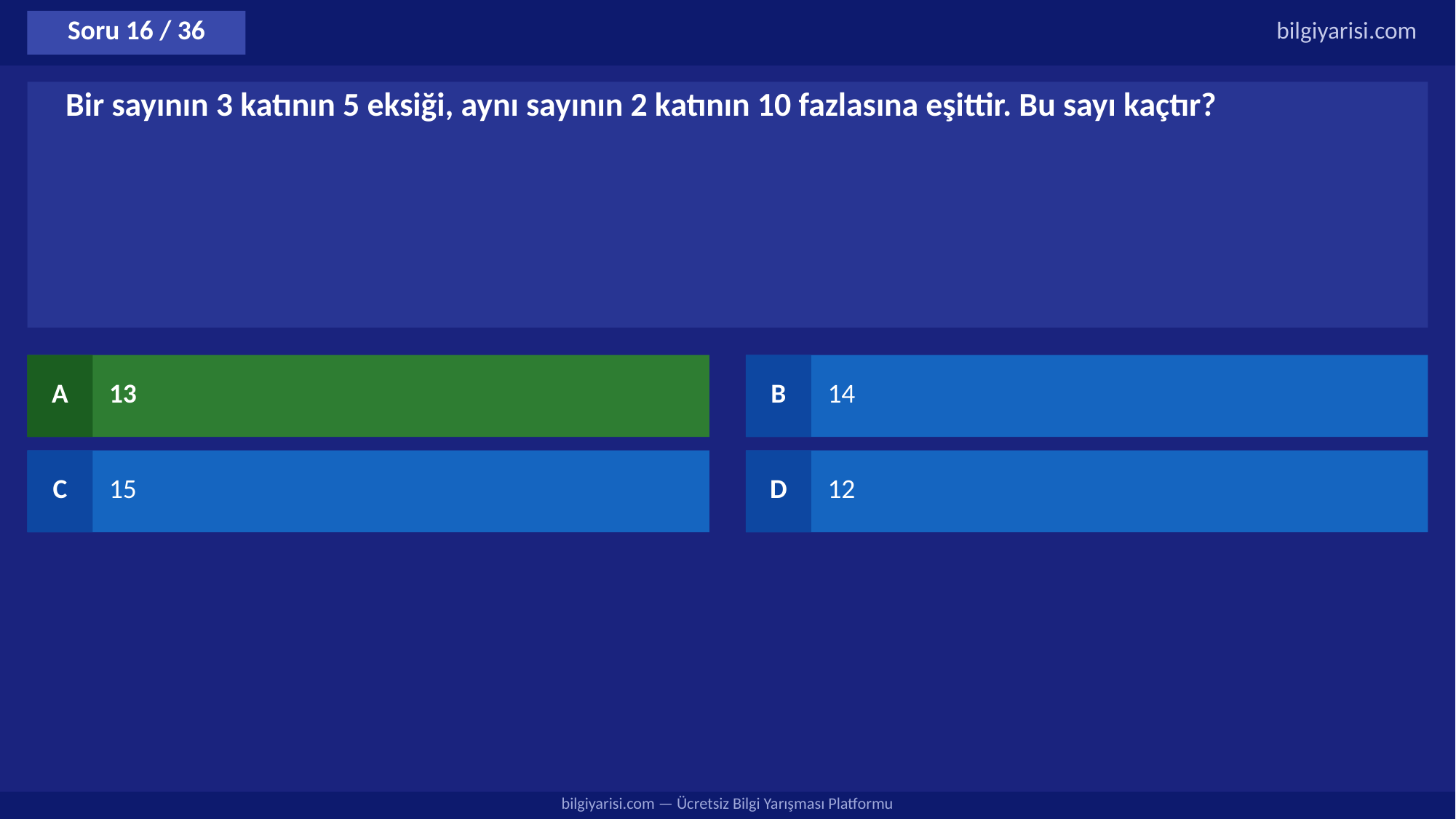

Soru 16 / 36
bilgiyarisi.com

Bir sayının 3 katının 5 eksiği, aynı sayının 2 katının 10 fazlasına eşittir. Bu sayı kaçtır?

A
13

B
14

C
15

D
12
bilgiyarisi.com — Ücretsiz Bilgi Yarışması Platformu